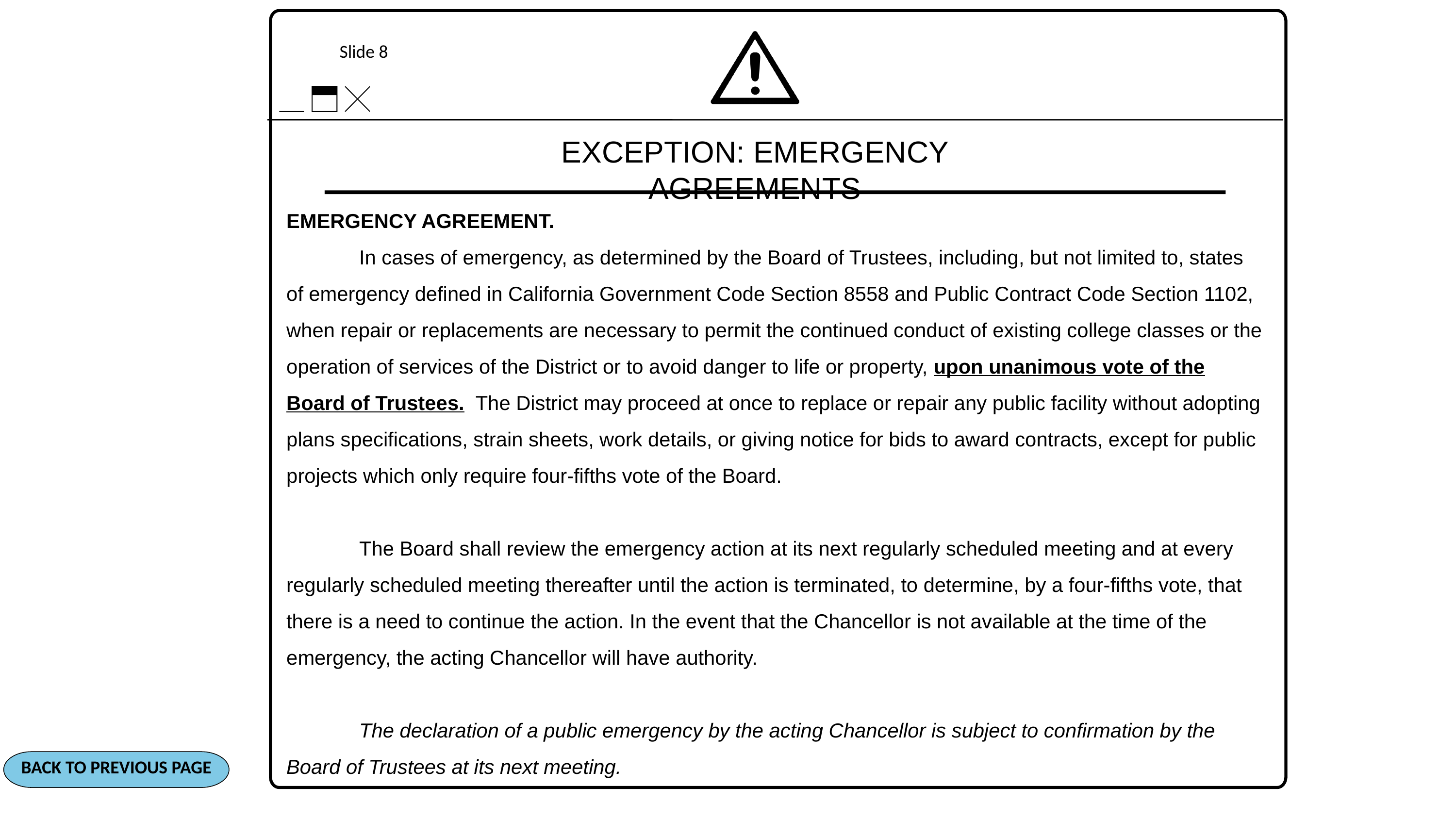

Slide 8

EXCEPTION: EMERGENCY AGREEMENTS
EMERGENCY AGREEMENT.
	In cases of emergency, as determined by the Board of Trustees, including, but not limited to, states of emergency defined in California Government Code Section 8558 and Public Contract Code Section 1102, when repair or replacements are necessary to permit the continued conduct of existing college classes or the operation of services of the District or to avoid danger to life or property, upon unanimous vote of the Board of Trustees.  The District may proceed at once to replace or repair any public facility without adopting plans specifications, strain sheets, work details, or giving notice for bids to award contracts, except for public projects which only require four-fifths vote of the Board.

	The Board shall review the emergency action at its next regularly scheduled meeting and at every regularly scheduled meeting thereafter until the action is terminated, to determine, by a four-fifths vote, that there is a need to continue the action. In the event that the Chancellor is not available at the time of the emergency, the acting Chancellor will have authority.

	The declaration of a public emergency by the acting Chancellor is subject to confirmation by the Board of Trustees at its next meeting.

BACK TO PREVIOUS PAGE